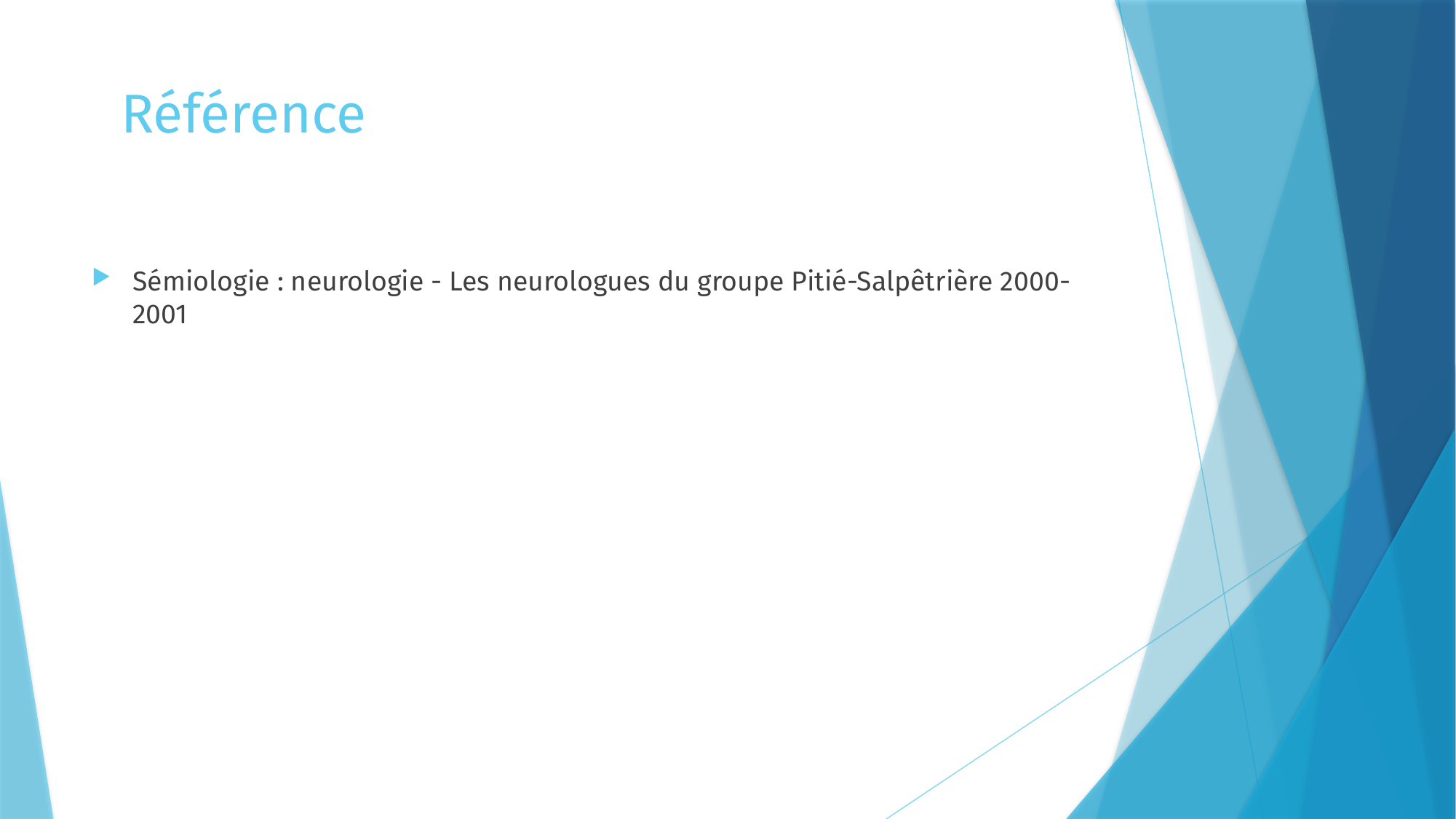

# Référence
Sémiologie : neurologie - Les neurologues du groupe Pitié-Salpêtrière 2000-2001